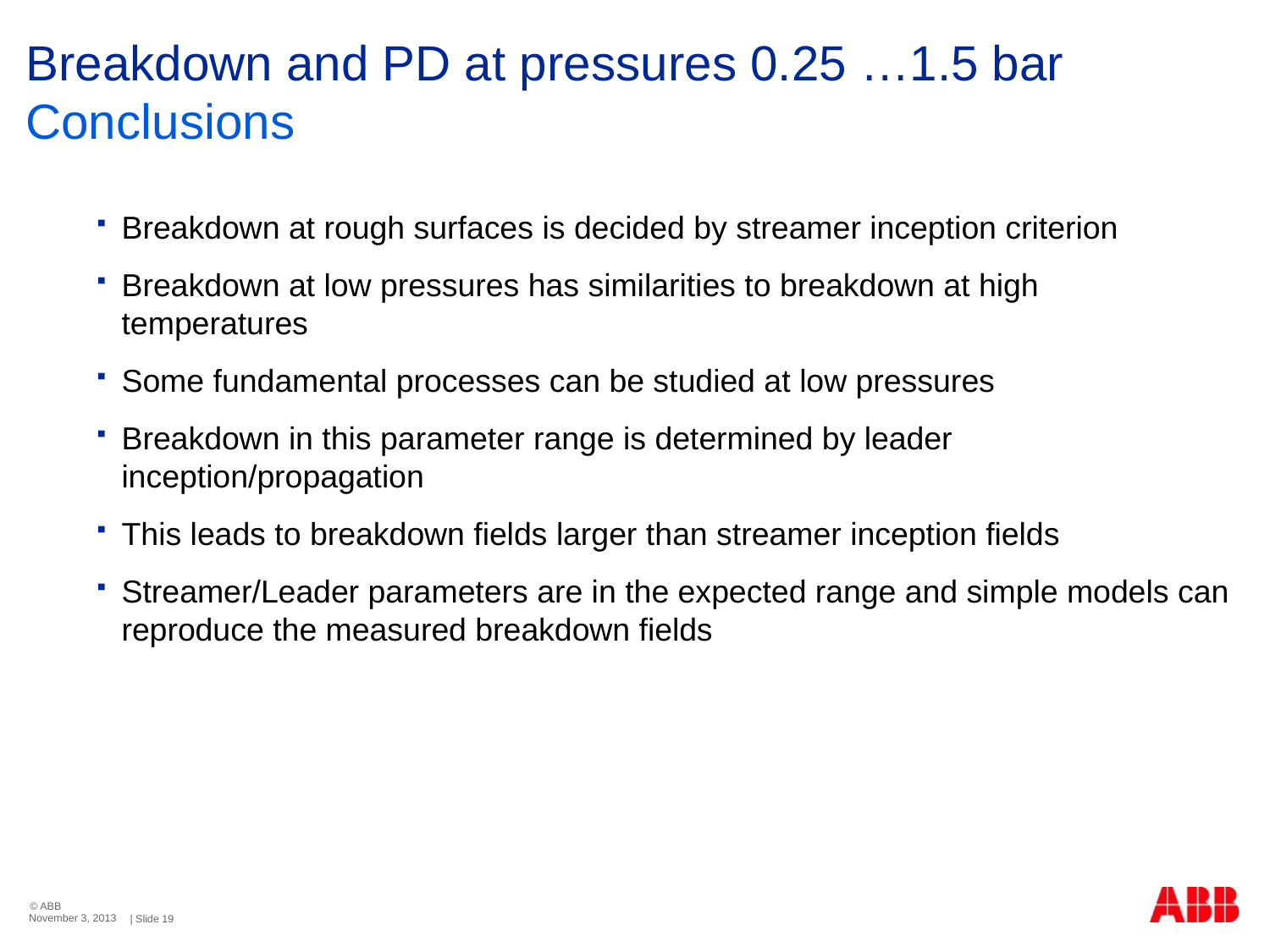

# Breakdown and PD at pressures 0.25 …1.5 bar
Conclusions
Breakdown at rough surfaces is decided by streamer inception criterion
Breakdown at low pressures has similarities to breakdown at high temperatures
Some fundamental processes can be studied at low pressures
Breakdown in this parameter range is determined by leader inception/propagation
This leads to breakdown fields larger than streamer inception fields
Streamer/Leader parameters are in the expected range and simple models can reproduce the measured breakdown fields
© ABB
November 3, 2013
| Slide 19